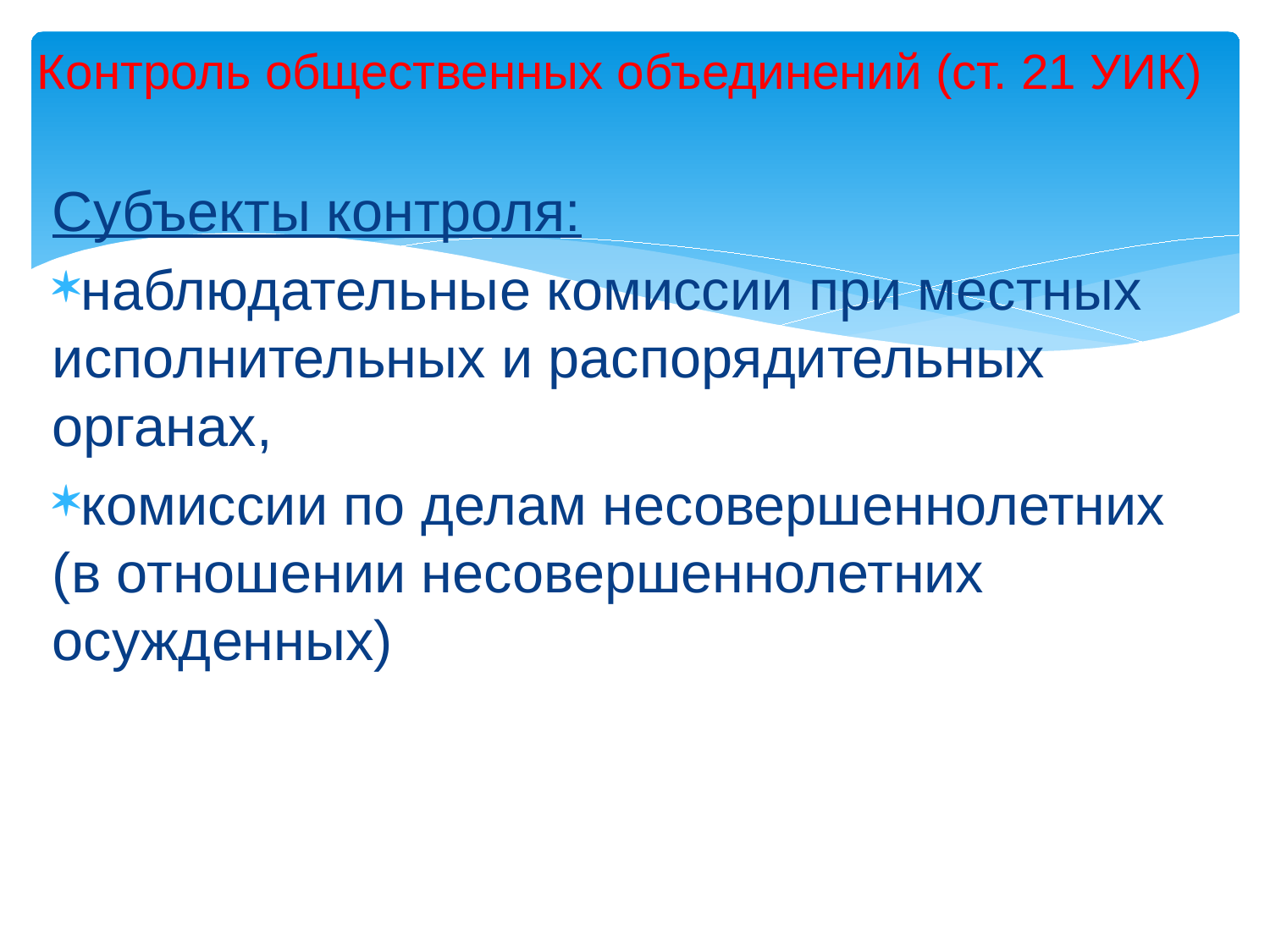

# Контроль общественных объединений (ст. 21 УИК)
Субъекты контроля:
наблюдательные комиссии при местных исполнительных и распорядительных органах,
комиссии по делам несовершеннолетних (в отношении несовершеннолетних осужденных)